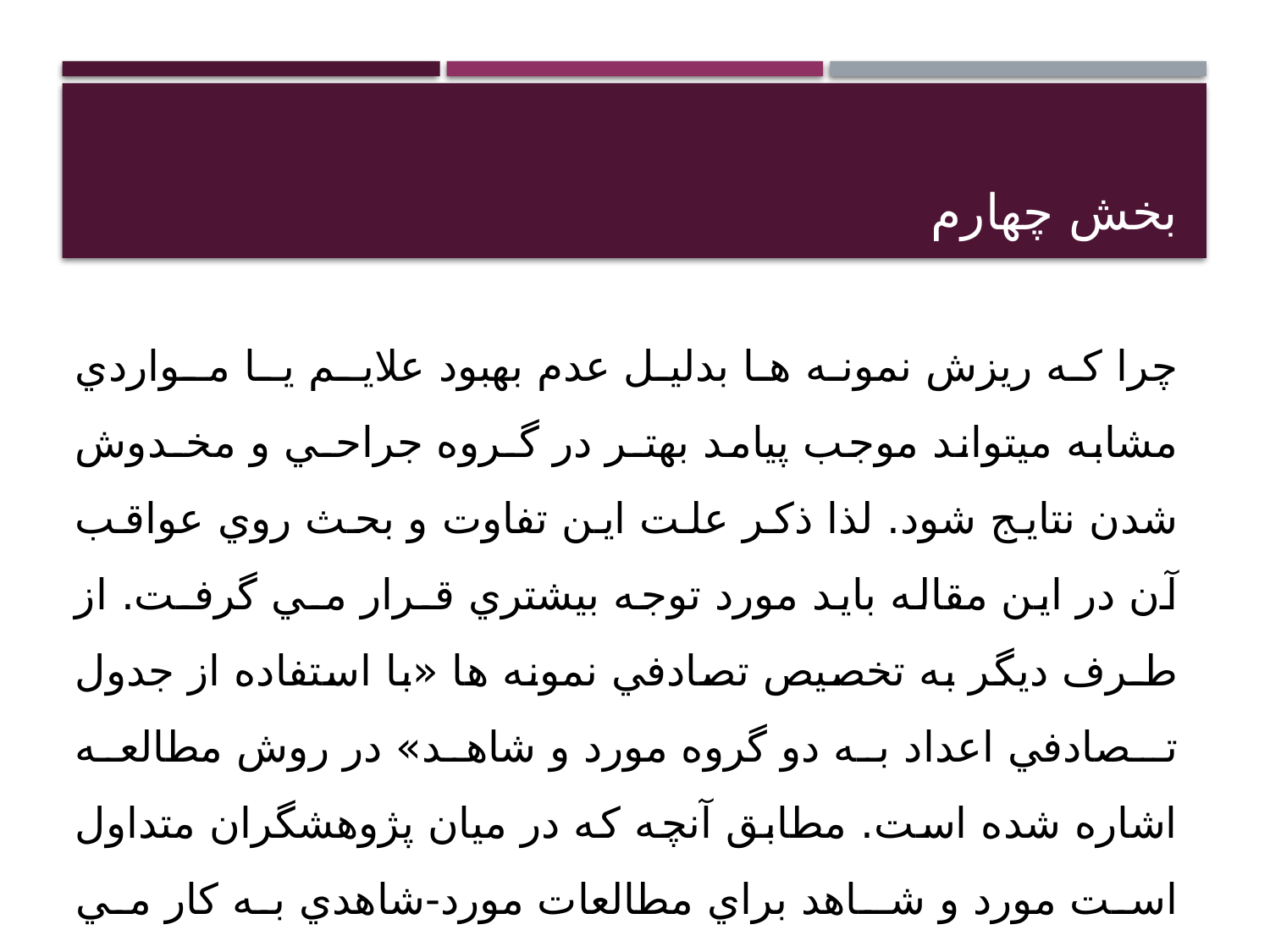

# بخش چهارم
چرا كه ريزش نمونه ها بدليل عدم بهبود علايـم يـا مـواردي مشابه ميتواند موجب پيامد بهتـر در گـروه جراحـي و مخـدوش شدن نتايج شود. لذا ذكر علت اين تفاوت و بحث روي عواقب آن در اين مقاله بايد مورد توجه بيشتري قـرار مـي گرفـت. از طـرف ديگر به تخصيص تصادفي نمونه ها «با استفاده از جدول تـصادفي اعداد به دو گروه مورد و شاهد» در روش مطالعه اشاره شده است. مطابق آنچه كه در ميان پژوهشگران متداول است مورد و شـاهد براي مطالعات مورد-شاهدي به كار مي رود.